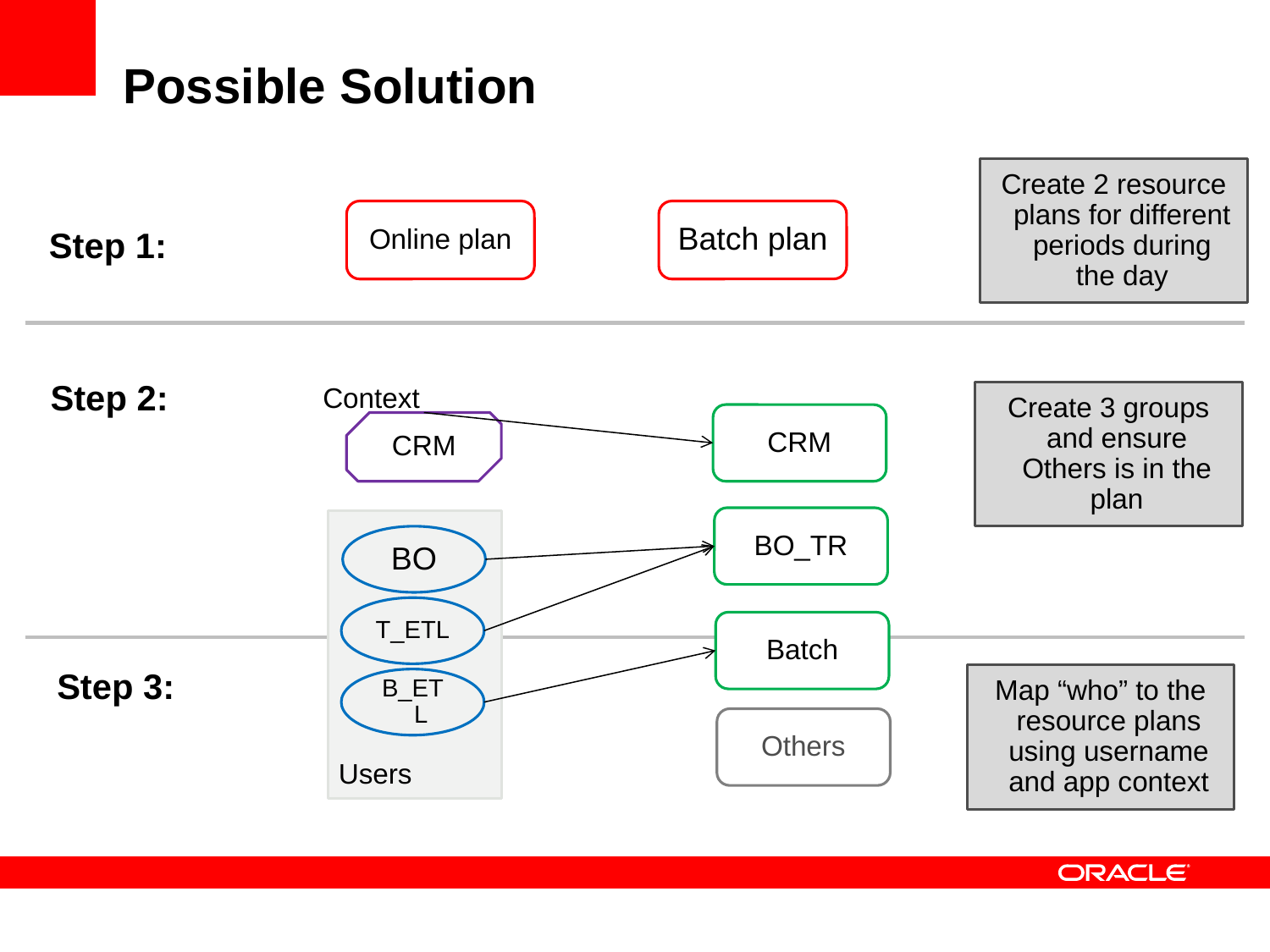

# Possible Solution
Create 2 resource plans for different periods during the day
Online plan
Batch plan
Step 1:
Step 2:
Create 3 groups and ensure Others is in the plan
CRM
BO_TR
Batch
Others
Context
CRM

BO
T_ETL
Step 3:
Map “who” to the resource plans using username and app context
B_ETL
Users